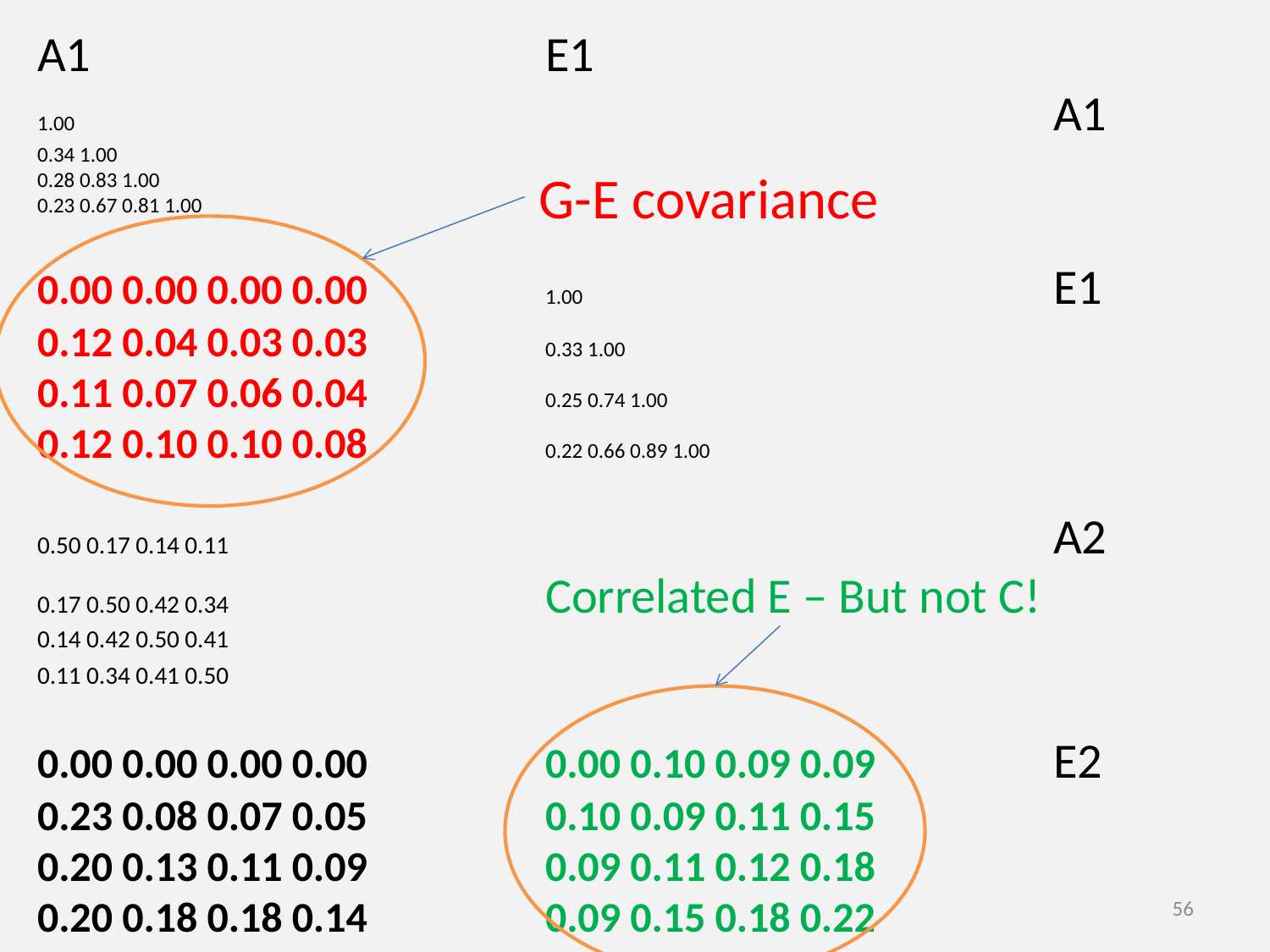

A1				E1
1.00								A1
0.34 1.00
0.28 0.83 1.00
0.23 0.67 0.81 1.00

0.00 0.00 0.00 0.00 		1.00				E1
0.12 0.04 0.03 0.03 		0.33 1.00
0.11 0.07 0.06 0.04 		0.25 0.74 1.00
0.12 0.10 0.10 0.08 		0.22 0.66 0.89 1.00

0.50 0.17 0.14 0.11 					 		A2
0.17 0.50 0.42 0.34 		 	Correlated E – But not C!
0.14 0.42 0.50 0.41
0.11 0.34 0.41 0.50

0.00 0.00 0.00 0.00		0.00 0.10 0.09 0.09 	 	E2
0.23 0.08 0.07 0.05		0.10 0.09 0.11 0.15
0.20 0.13 0.11 0.09 		0.09 0.11 0.12 0.18
0.20 0.18 0.18 0.14 		0.09 0.15 0.18 0.22
G-E covariance

56